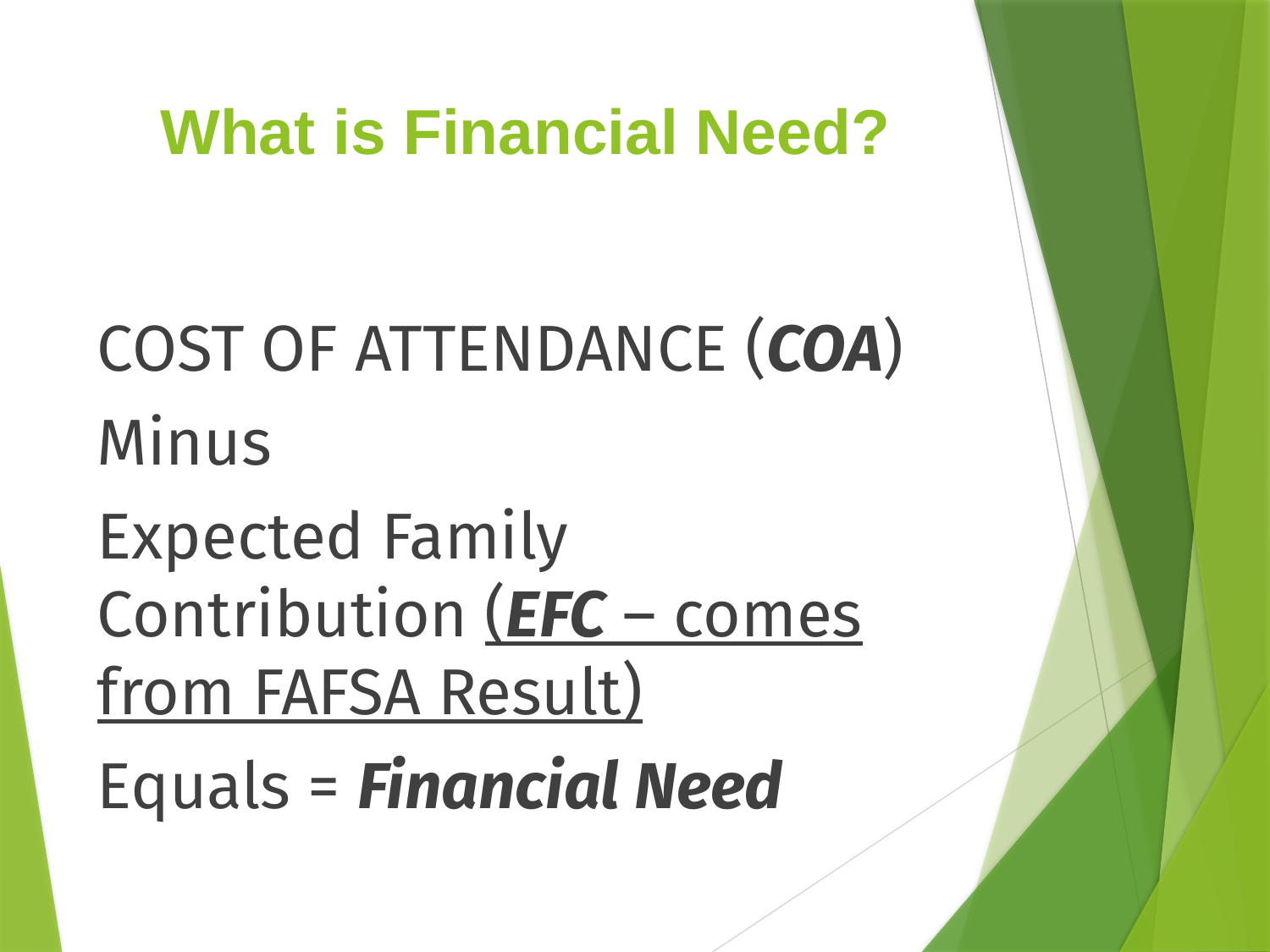

# What is Financial Need?
COST OF ATTENDANCE (COA)
Minus
Expected Family Contribution (EFC – comes from FAFSA Result)
Equals = Financial Need